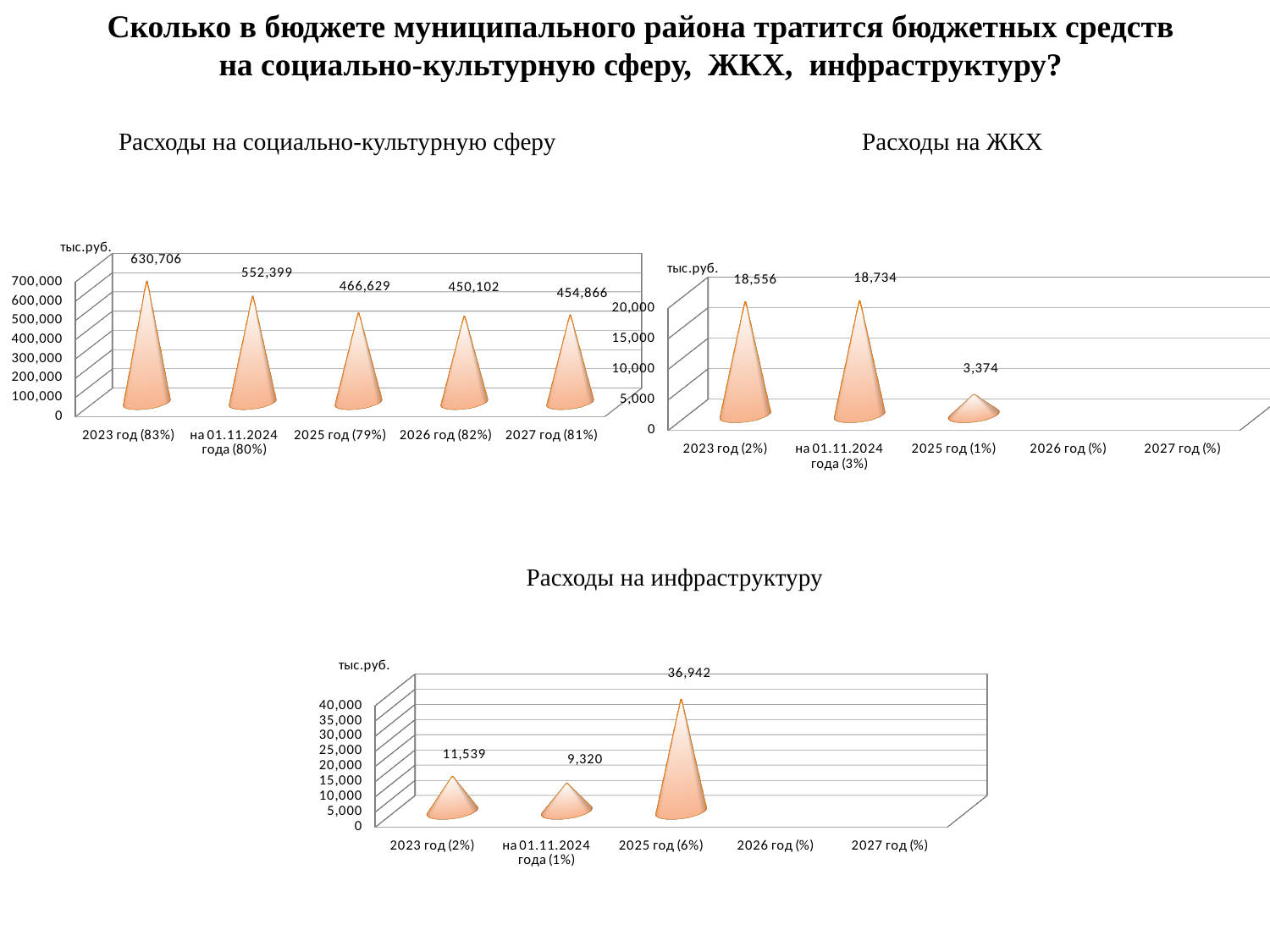

Сколько в бюджете муниципального района тратится бюджетных средств
на социально-культурную сферу,  ЖКХ,  инфраструктуру?
Расходы на социально-культурную сферу
Расходы на ЖКХ

[unsupported chart]

[unsupported chart]

Расходы на инфраструктуру

[unsupported chart]